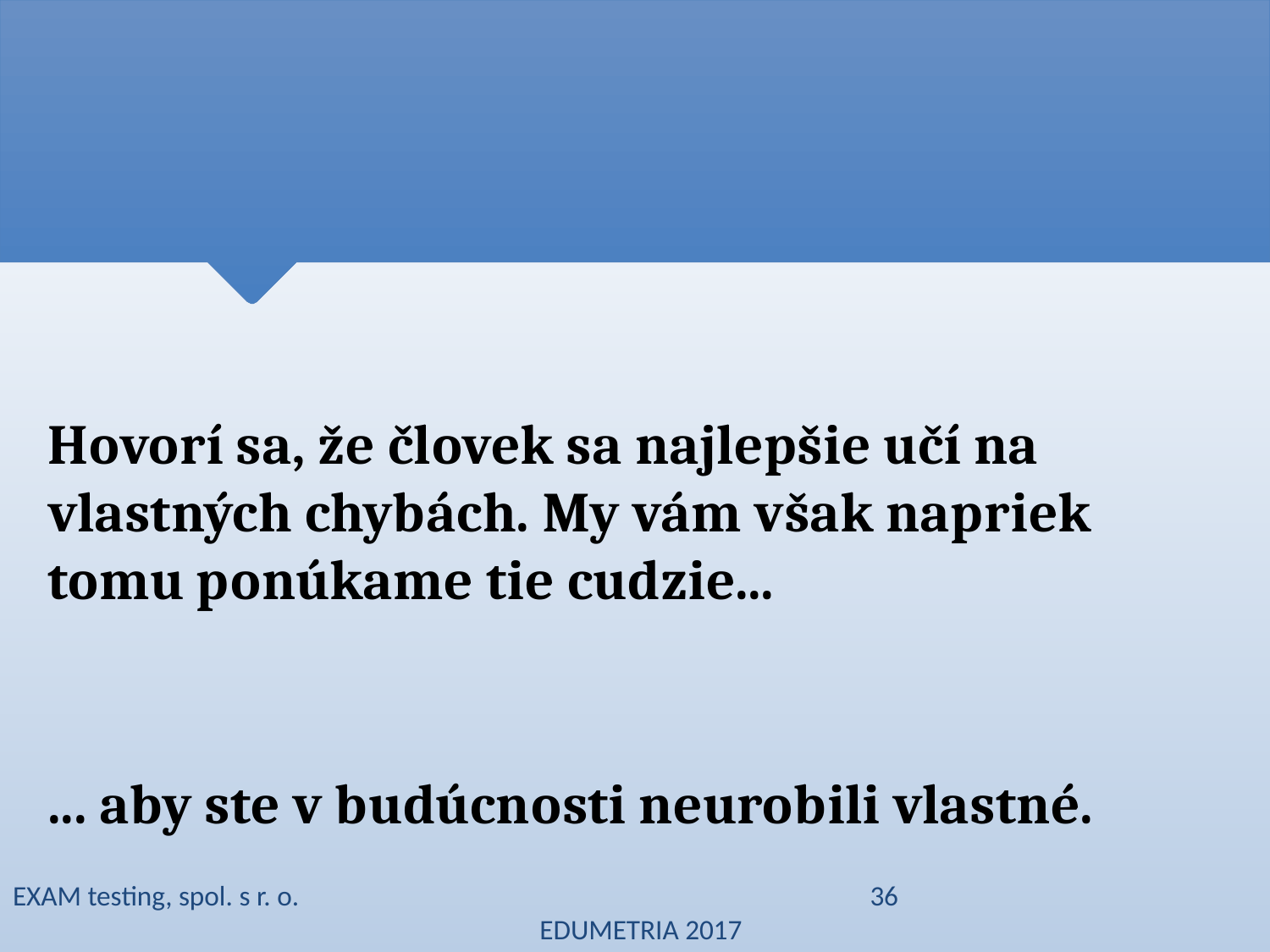

#

Hovorí sa, že človek sa najlepšie učí na vlastných chybách. My vám však napriek tomu ponúkame tie cudzie...

... aby ste v budúcnosti neurobili vlastné.

EXAM testing, spol. s r. o. 				               36							   EDUMETRIA 2017